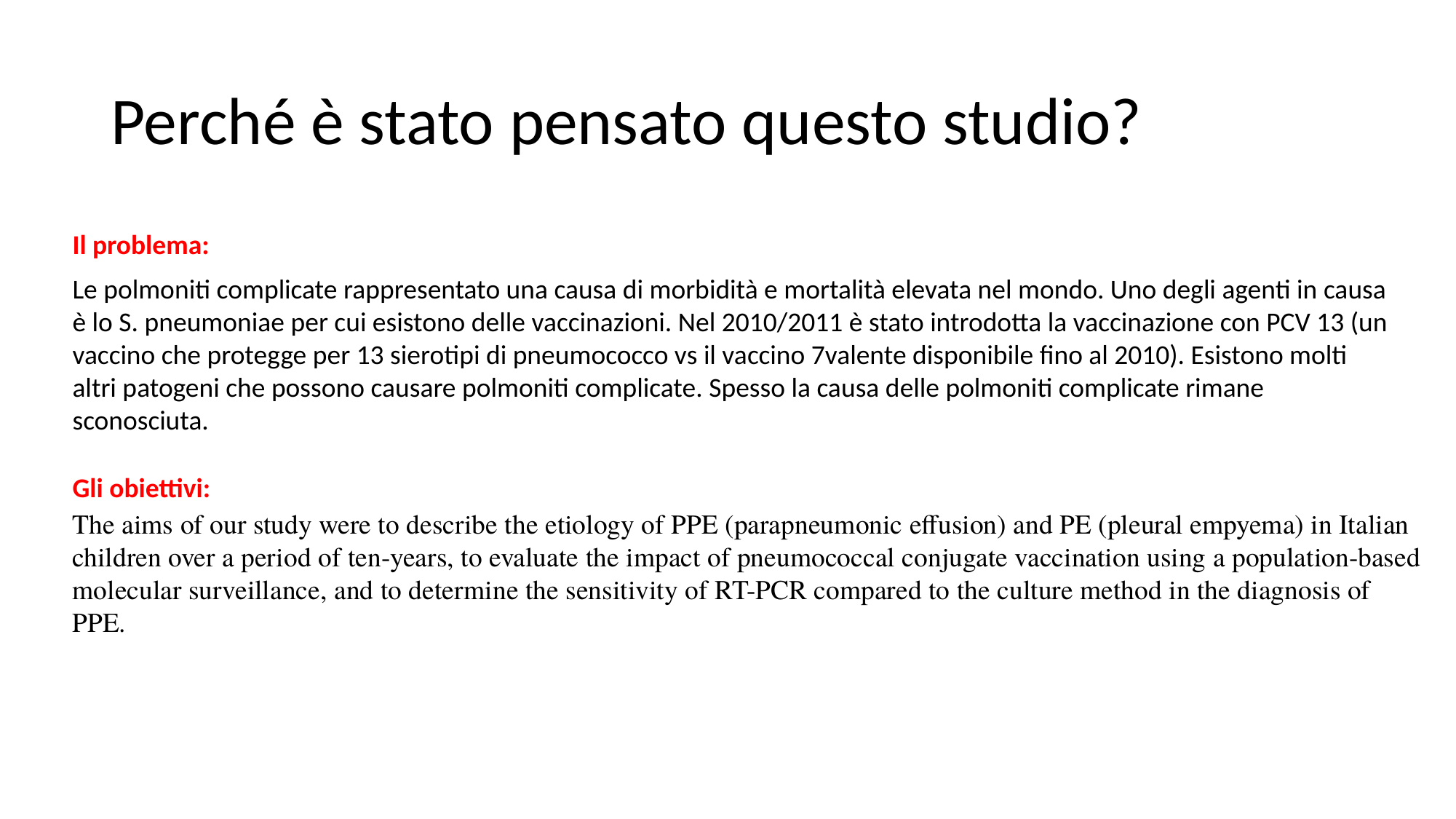

# Perché è stato pensato questo studio?
Il problema:
Le polmoniti complicate rappresentato una causa di morbidità e mortalità elevata nel mondo. Uno degli agenti in causa è lo S. pneumoniae per cui esistono delle vaccinazioni. Nel 2010/2011 è stato introdotta la vaccinazione con PCV 13 (un vaccino che protegge per 13 sierotipi di pneumococco vs il vaccino 7valente disponibile fino al 2010). Esistono molti altri patogeni che possono causare polmoniti complicate. Spesso la causa delle polmoniti complicate rimane sconosciuta.

Gli obiettivi:
The aims of our study were to describe the etiology of PPE (parapneumonic effusion) and PE (pleural empyema) in Italian children over a period of ten-years, to evaluate the impact of pneumococcal conjugate vaccination using a population-based molecular surveillance, and to determine the sensitivity of RT-PCR compared to the culture method in the diagnosis of PPE.